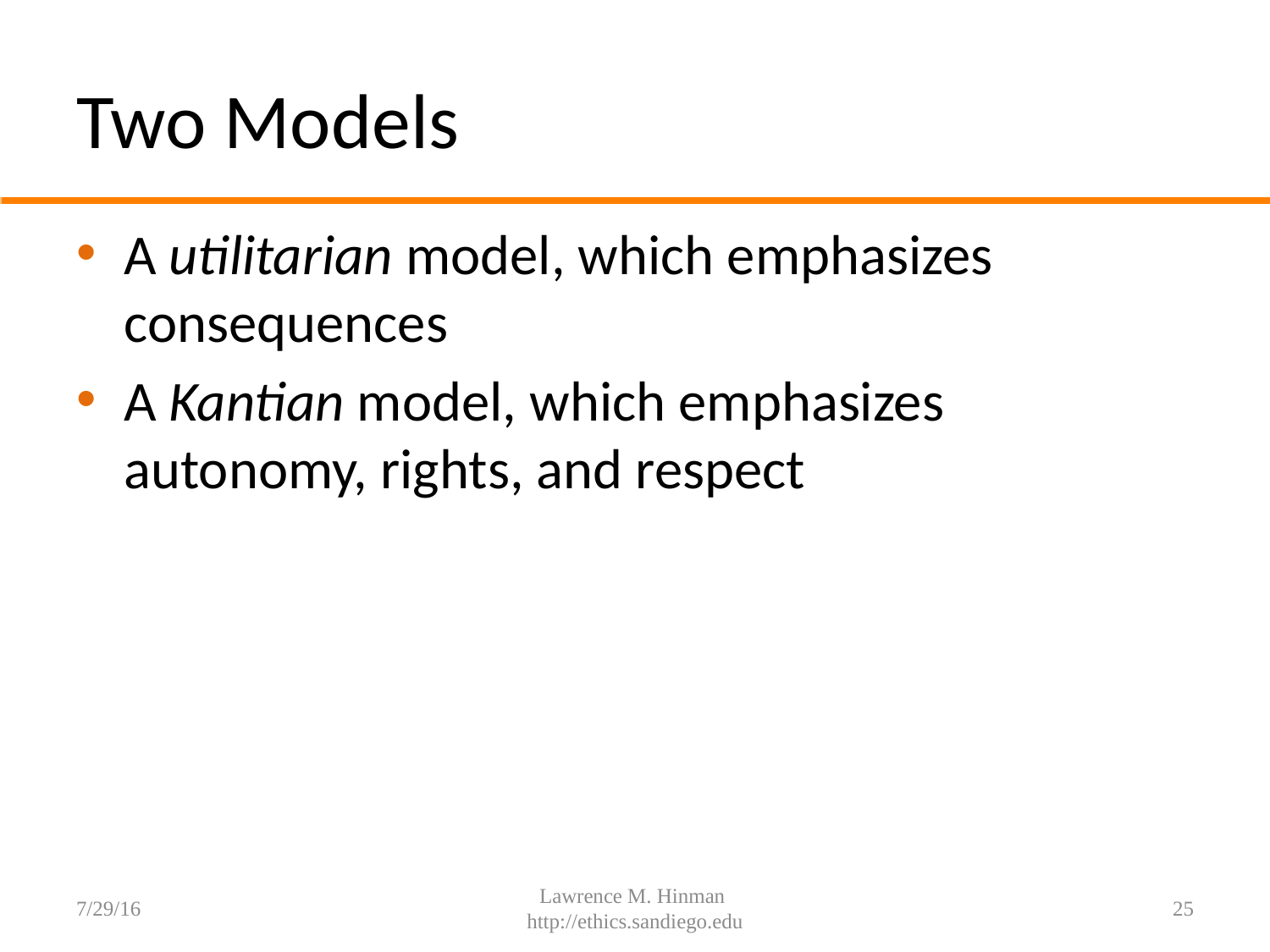

# Two Models
A utilitarian model, which emphasizes consequences
A Kantian model, which emphasizes autonomy, rights, and respect
7/29/16
Lawrence M. Hinman  http://ethics.sandiego.edu
25